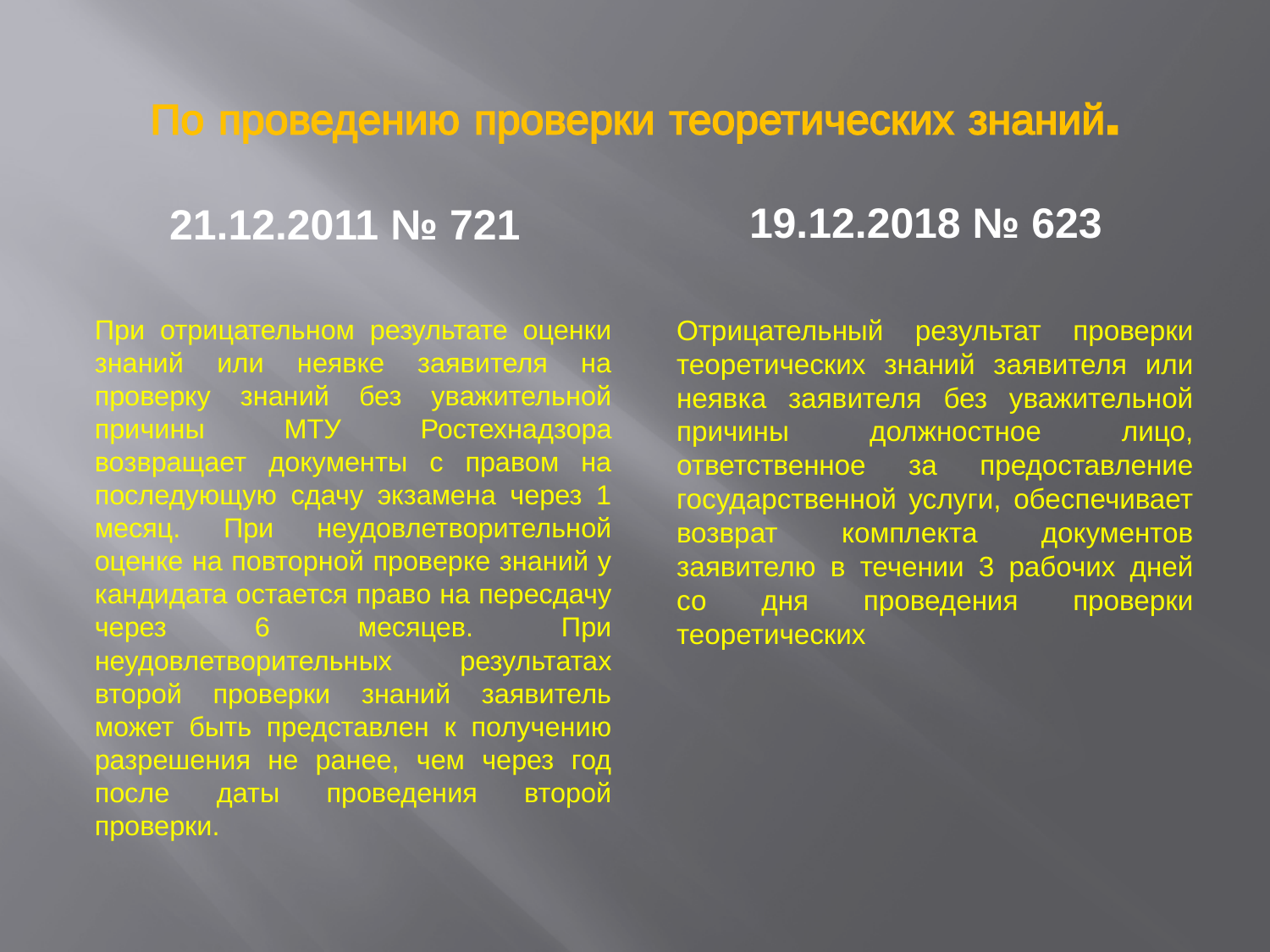

# По проведению проверки теоретических знаний.
21.12.2011 № 721
19.12.2018 № 623
При отрицательном результате оценки знаний или неявке заявителя на проверку знаний без уважительной причины МТУ Ростехнадзора возвращает документы с правом на последующую сдачу экзамена через 1 месяц. При неудовлетворительной оценке на повторной проверке знаний у кандидата остается право на пересдачу через 6 месяцев. При неудовлетворительных результатах второй проверки знаний заявитель может быть представлен к получению разрешения не ранее, чем через год после даты проведения второй проверки.
Отрицательный результат проверки теоретических знаний заявителя или неявка заявителя без уважительной причины должностное лицо, ответственное за предоставление государственной услуги, обеспечивает возврат комплекта документов заявителю в течении 3 рабочих дней со дня проведения проверки теоретических